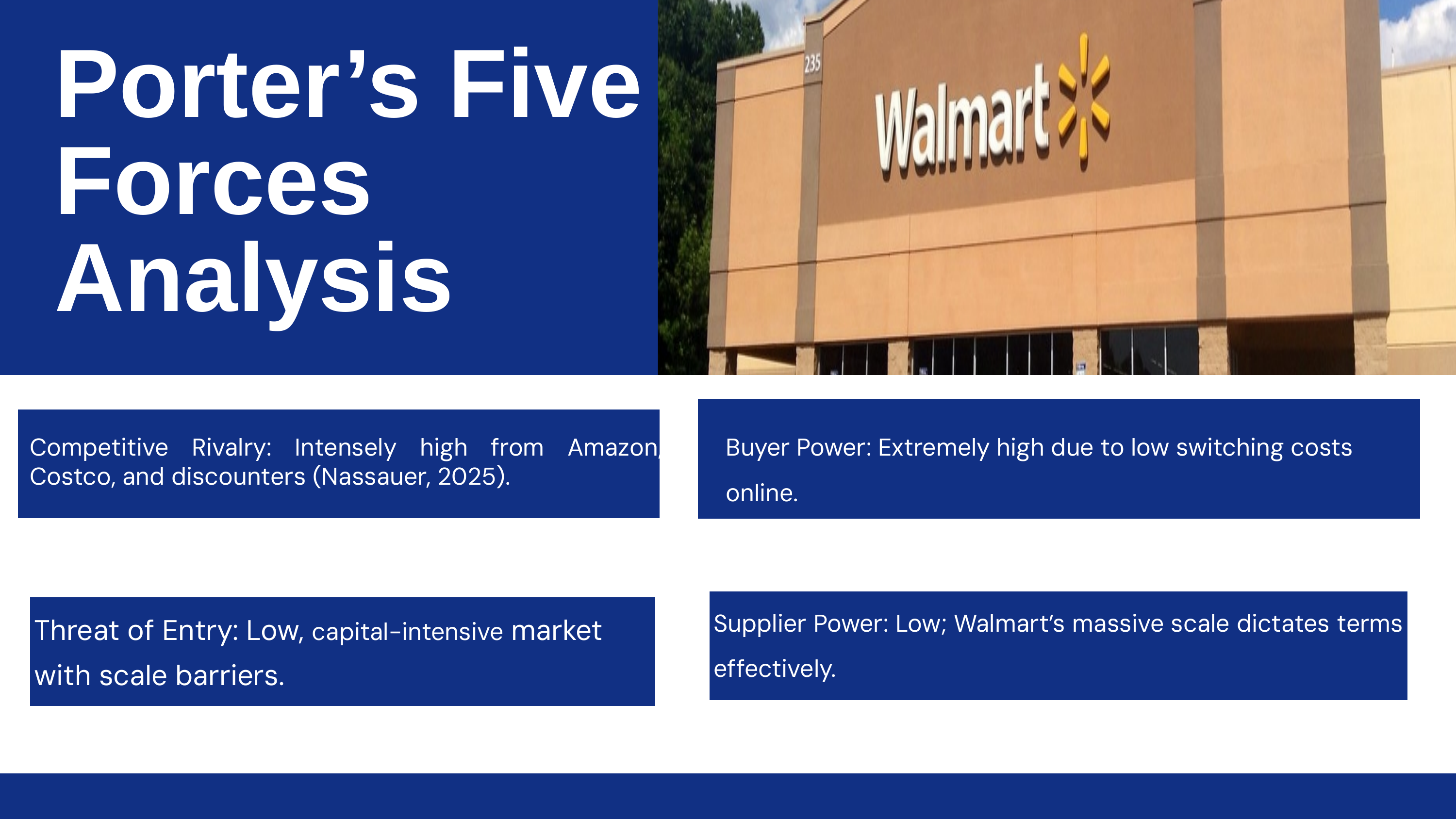

Porter’s Five Forces Analysis

Buyer Power: Extremely high due to low switching costs online.

Competitive Rivalry: Intensely high from Amazon, Costco, and discounters (Nassauer, 2025).
Threat of Entry: Low, capital-intensive market with scale barriers.

Supplier Power: Low; Walmart’s massive scale dictates terms effectively.